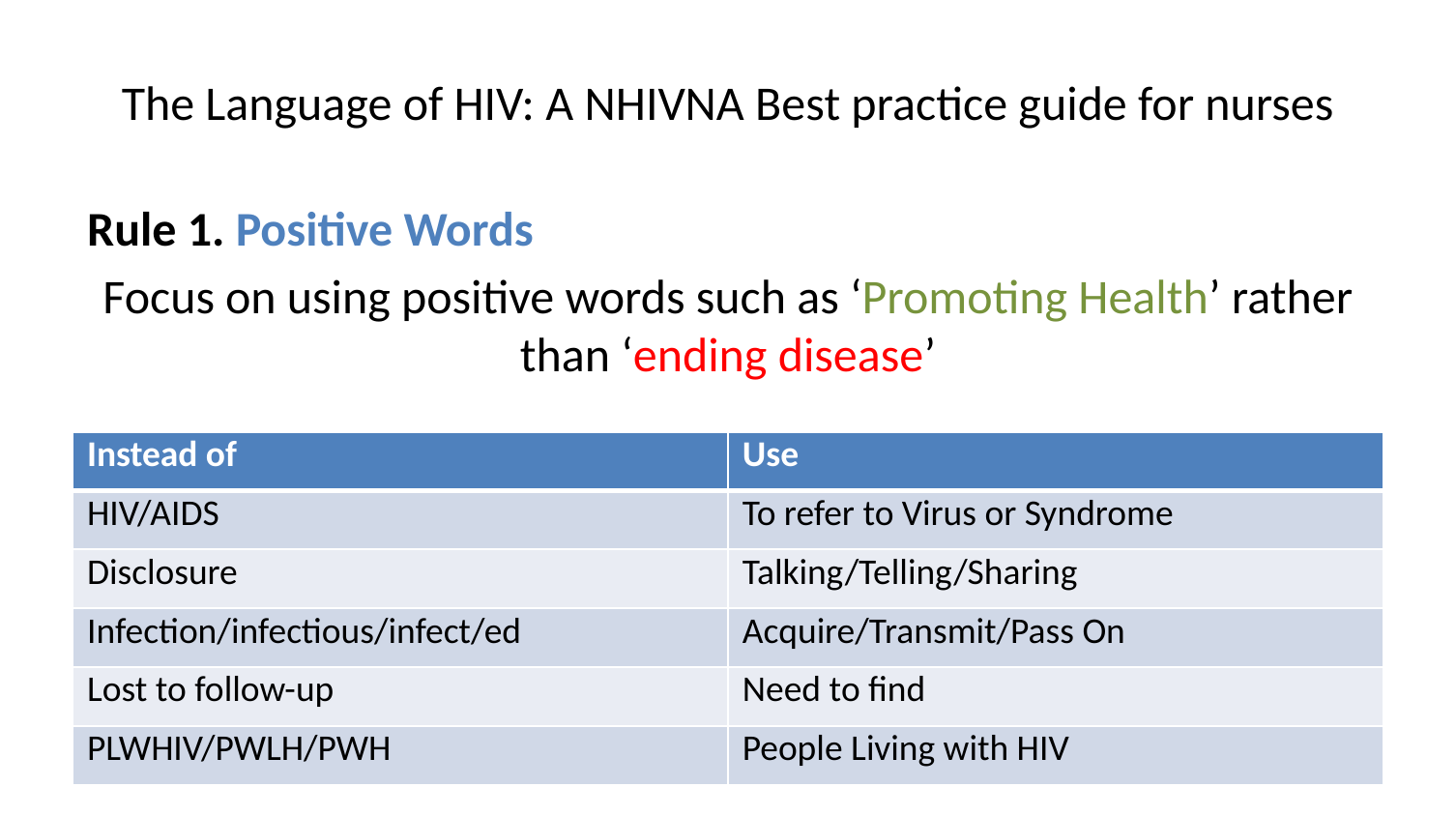

# The Language of HIV: A NHIVNA Best practice guide for nurses
Rule 1. Positive Words
Focus on using positive words such as ‘Promoting Health’ rather than ‘ending disease’

| Instead of | Use |
| --- | --- |
| HIV/AIDS | To refer to Virus or Syndrome |
| Disclosure | Talking/Telling/Sharing |
| Infection/infectious/infect/ed | Acquire/Transmit/Pass On |
| Lost to follow-up | Need to find |
| PLWHIV/PWLH/PWH | People Living with HIV |